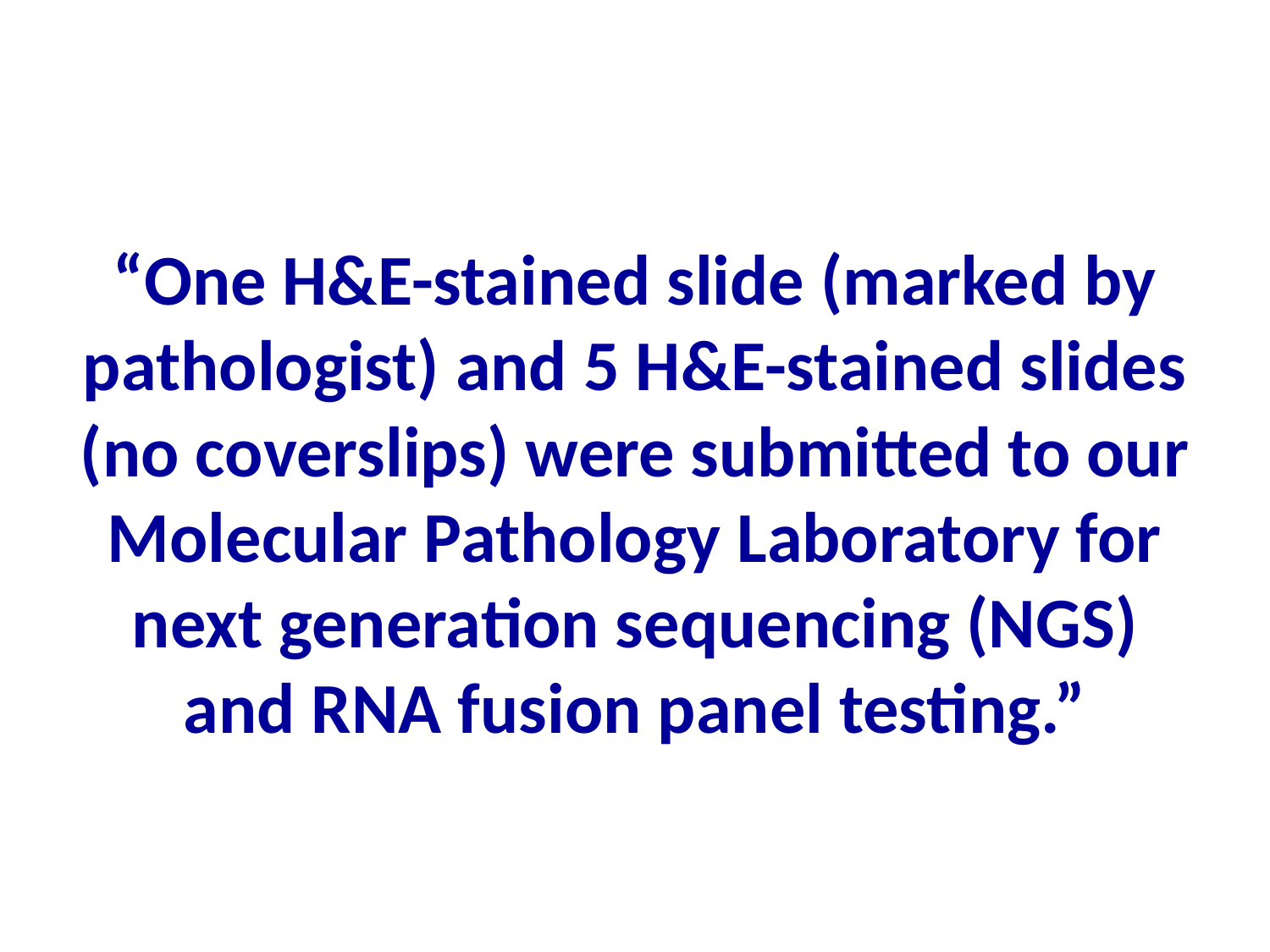

# “One H&E-stained slide (marked by pathologist) and 5 H&E-stained slides (no coverslips) were submitted to our Molecular Pathology Laboratory for next generation sequencing (NGS) and RNA fusion panel testing.”